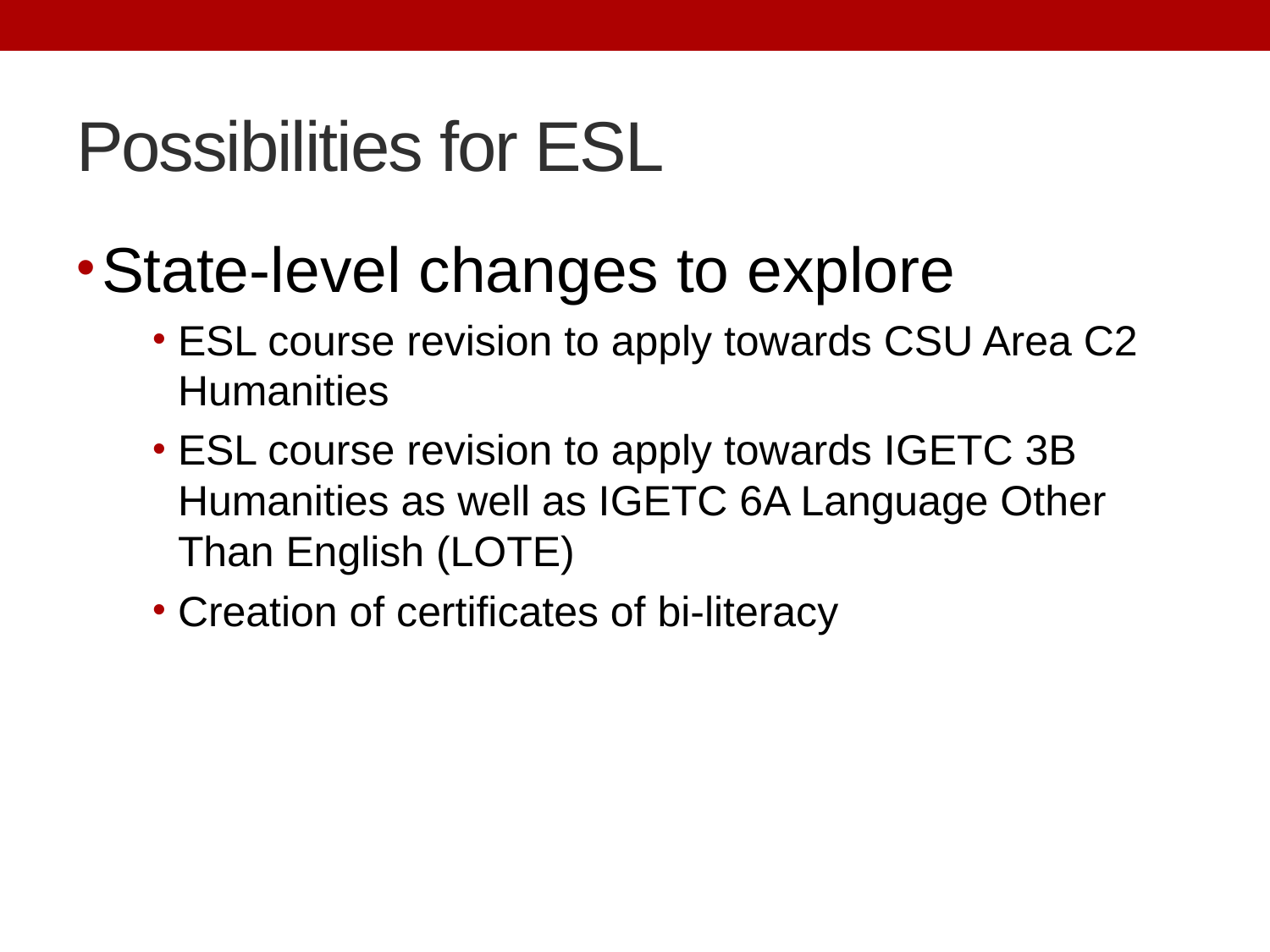

# Possibilities for ESL
State-level changes to explore
ESL course revision to apply towards CSU Area C2 Humanities
ESL course revision to apply towards IGETC 3B Humanities as well as IGETC 6A Language Other Than English (LOTE)
Creation of certificates of bi-literacy